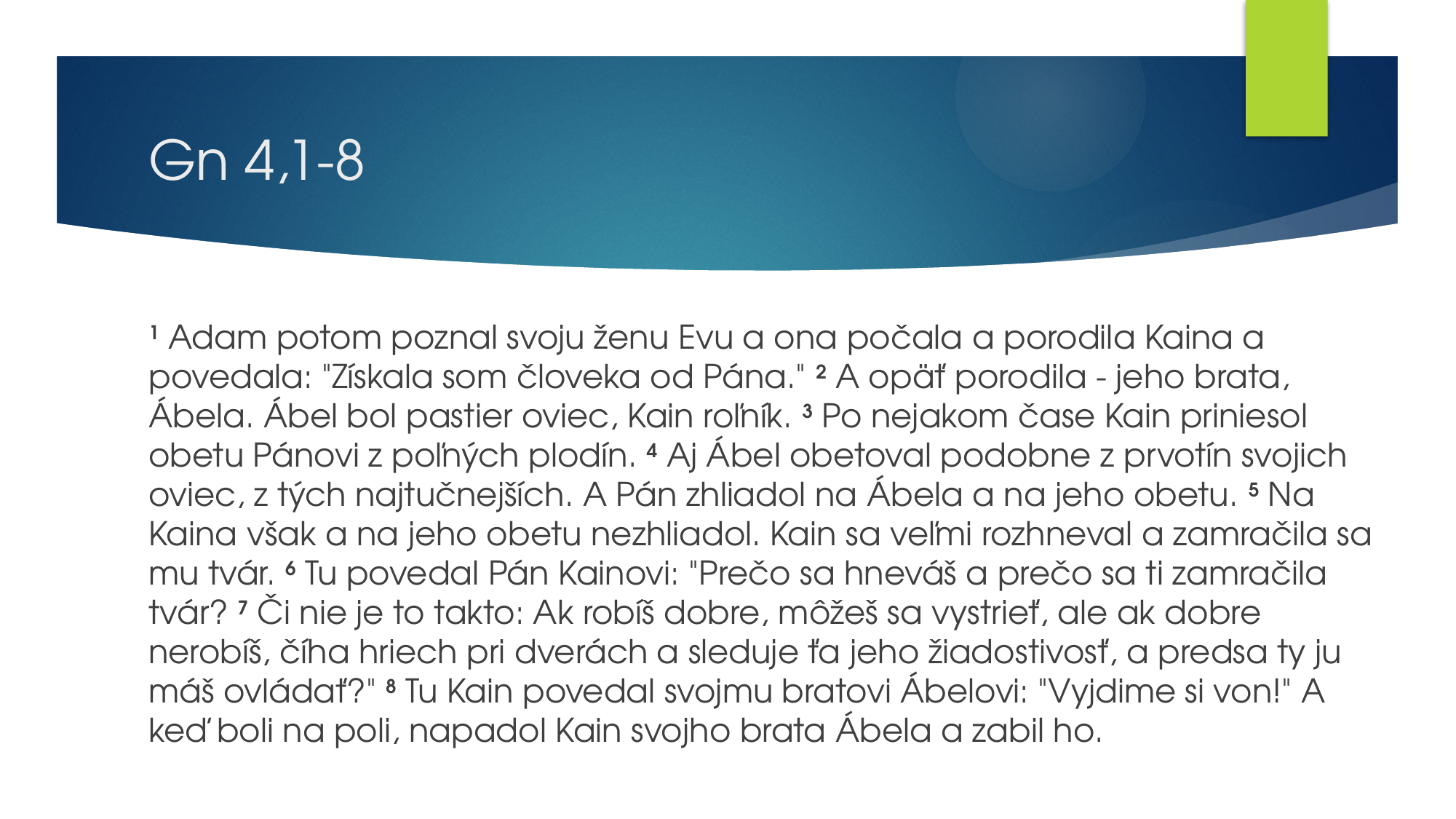

# Gn 4,1-8
1 Adam potom poznal svoju ženu Evu a ona počala a porodila Kaina a povedala: "Získala som človeka od Pána." 2 A opäť porodila - jeho brata, Ábela. Ábel bol pastier oviec, Kain roľník. 3 Po nejakom čase Kain priniesol obetu Pánovi z poľných plodín. 4 Aj Ábel obetoval podobne z prvotín svojich oviec, z tých najtučnejších. A Pán zhliadol na Ábela a na jeho obetu. 5 Na Kaina však a na jeho obetu nezhliadol. Kain sa veľmi rozhneval a zamračila sa mu tvár. 6 Tu povedal Pán Kainovi: "Prečo sa hneváš a prečo sa ti zamračila tvár? 7 Či nie je to takto: Ak robíš dobre, môžeš sa vystrieť, ale ak dobre nerobíš, číha hriech pri dverách a sleduje ťa jeho žiadostivosť, a predsa ty ju máš ovládať?" 8 Tu Kain povedal svojmu bratovi Ábelovi: "Vyjdime si von!" A keď boli na poli, napadol Kain svojho brata Ábela a zabil ho.